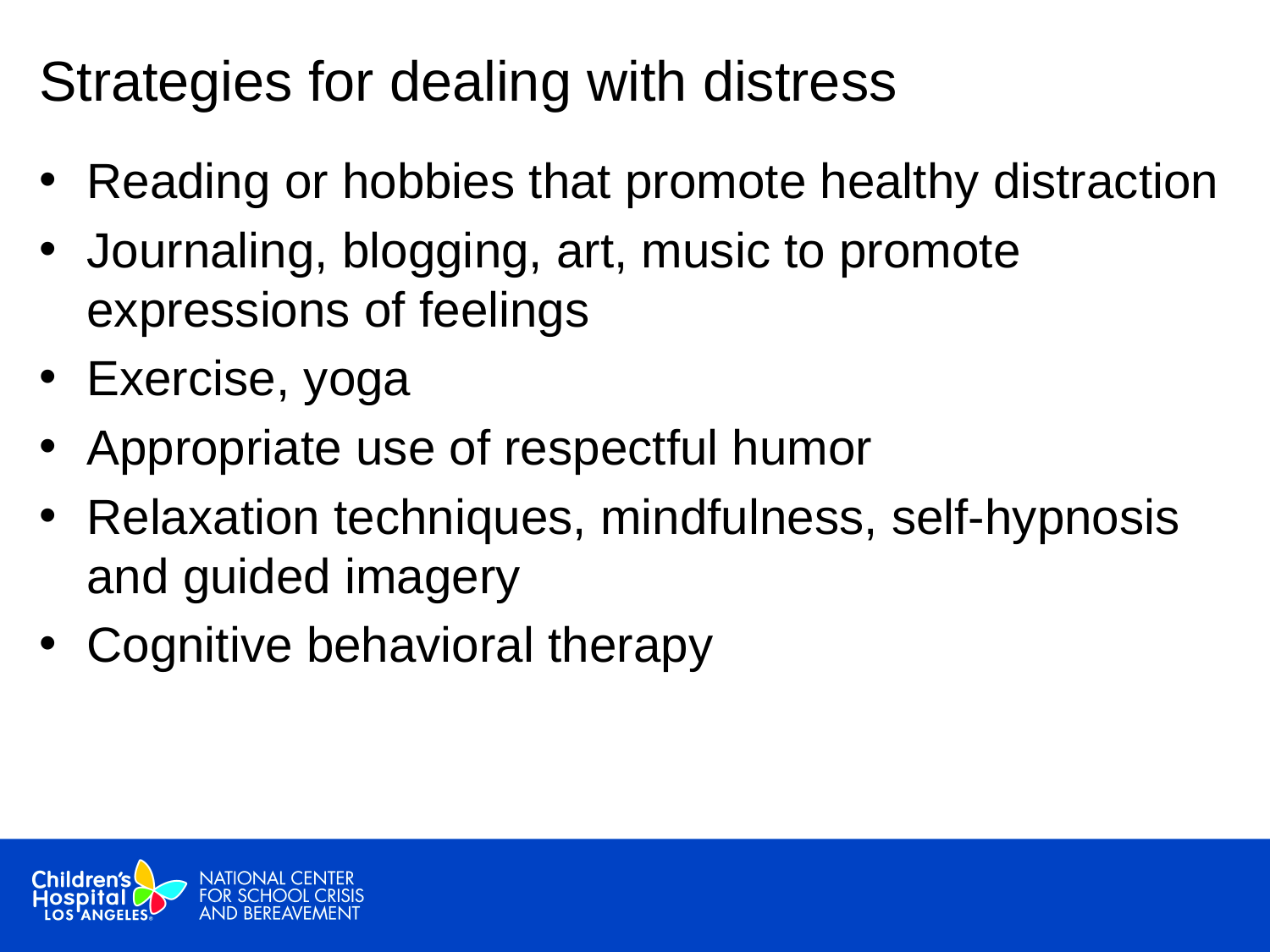

# Strategies for dealing with distress
Reading or hobbies that promote healthy distraction
Journaling, blogging, art, music to promote expressions of feelings
Exercise, yoga
Appropriate use of respectful humor
Relaxation techniques, mindfulness, self-hypnosis and guided imagery
Cognitive behavioral therapy